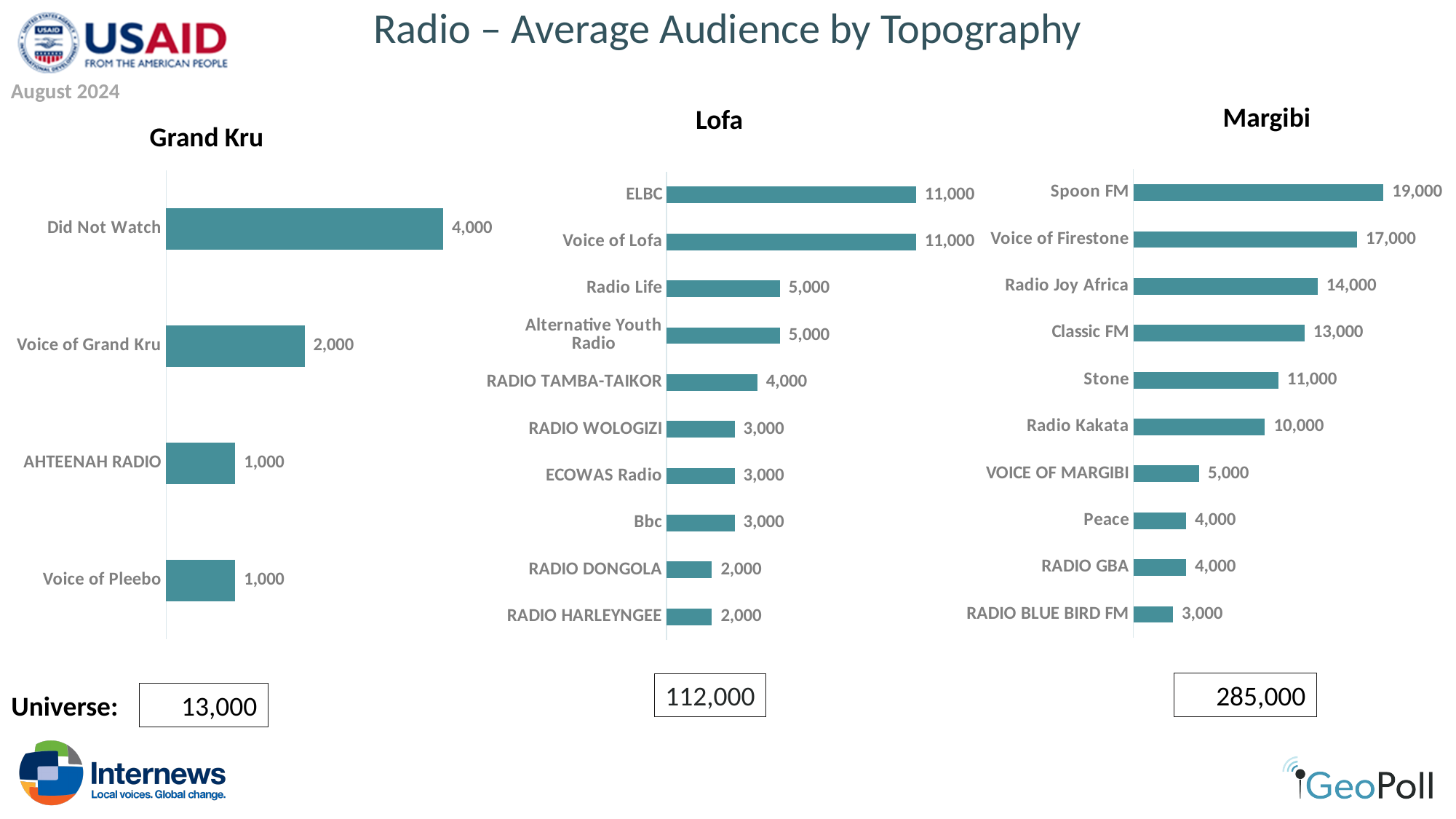

# Radio – Average Audience by Topography
August 2024
Margibi
Lofa
Grand Kru

### Chart

| Category |  |
|---|---|
| RADIO BLUE BIRD FM | 3000.0 |
| RADIO GBA | 4000.0 |
| Peace | 4000.0 |
| VOICE OF MARGIBI | 5000.0 |
| Radio Kakata | 10000.0 |
| Stone | 11000.0 |
| Classic FM | 13000.0 |
| Radio Joy Africa | 14000.0 |
| Voice of Firestone | 17000.0 |
| Spoon FM | 19000.0 |

### Chart

| Category |  |
|---|---|
| Voice of Pleebo | 1000.0 |
| AHTEENAH RADIO | 1000.0 |
| Voice of Grand Kru | 2000.0 |
| Did Not Watch | 4000.0 |

### Chart

| Category |  |
|---|---|
| RADIO HARLEYNGEE | 2000.0 |
| RADIO DONGOLA | 2000.0 |
| Bbc | 3000.0 |
| ECOWAS Radio | 3000.0 |
| RADIO WOLOGIZI | 3000.0 |
| RADIO TAMBA-TAIKOR | 4000.0 |
| Alternative Youth Radio | 5000.0 |
| Radio Life | 5000.0 |
| Voice of Lofa | 11000.0 |
| ELBC | 11000.0 |
     285,000
112,000
Universe:
     13,000